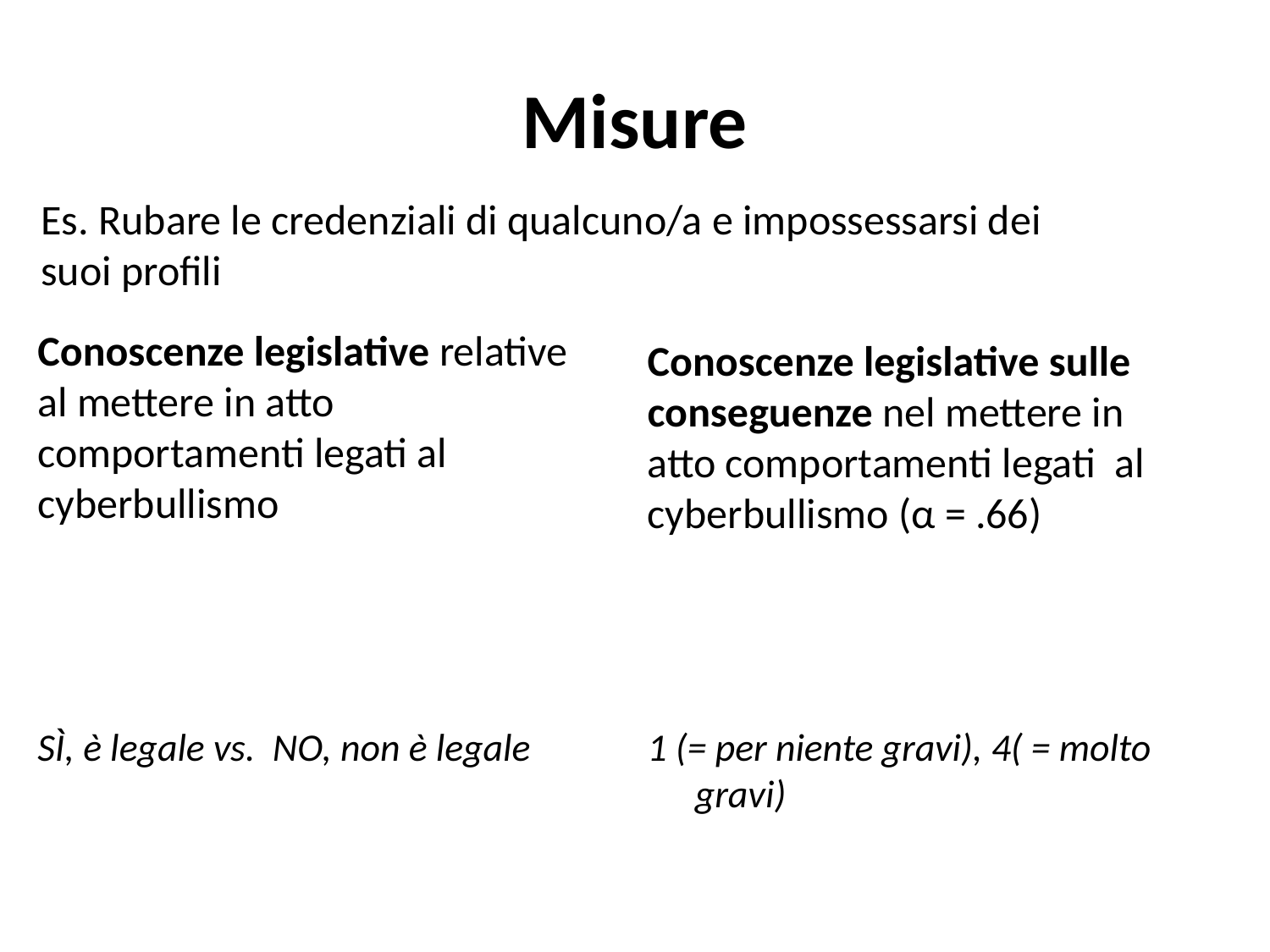

# Misure
Es. Rubare le credenziali di qualcuno/a e impossessarsi dei suoi profili
Conoscenze legislative relative al mettere in atto comportamenti legati al cyberbullismo

SÌ, è legale vs.  NO, non è legale
Conoscenze legislative sulle conseguenze nel mettere in atto comportamenti legati  al cyberbullismo (α = .66)

1 (= per niente gravi), 4( = molto gravi)